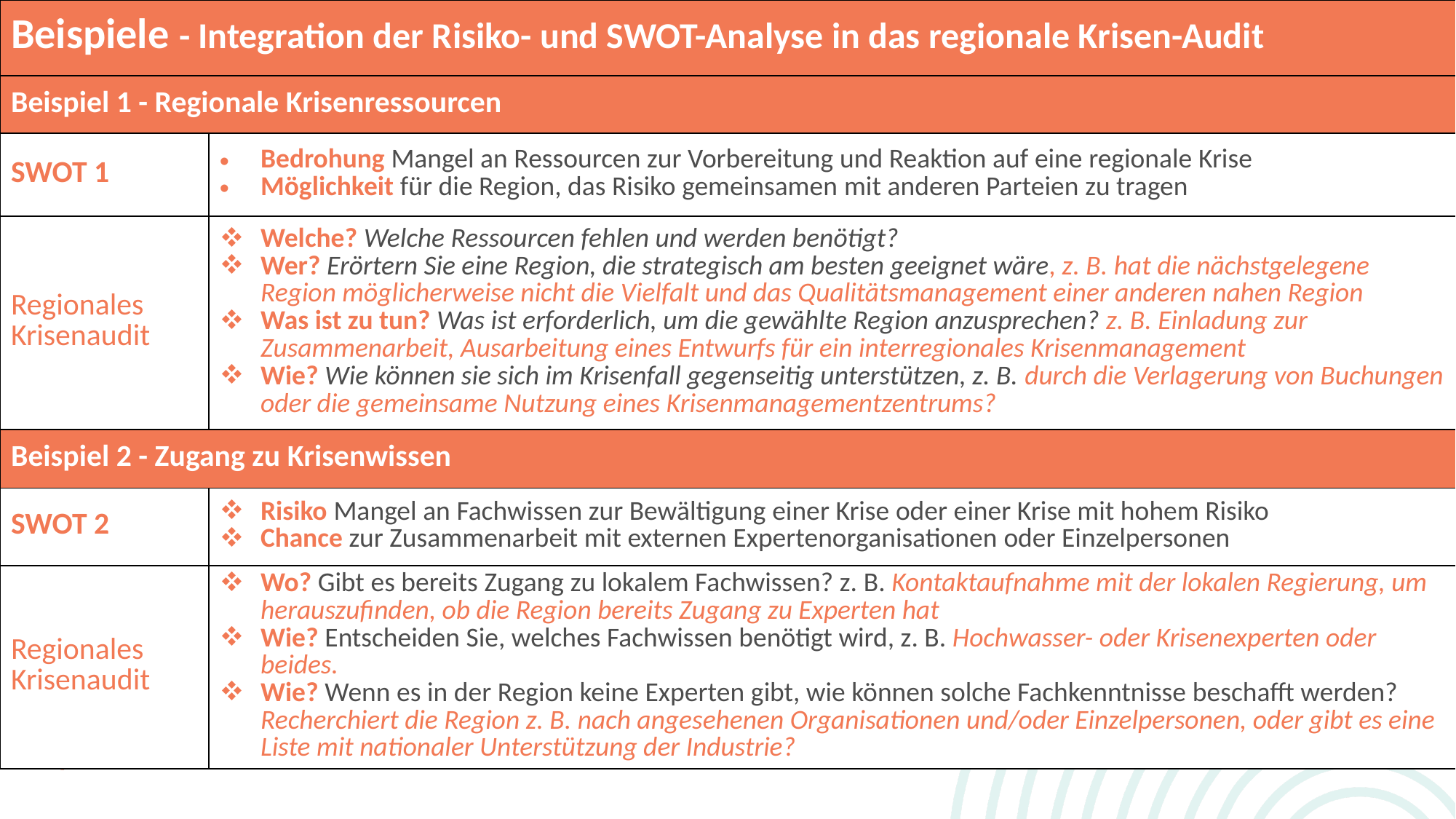

| Beispiele - Integration der Risiko- und SWOT-Analyse in das regionale Krisen-Audit |  |
| --- | --- |
| Beispiel 1 - Regionale Krisenressourcen |  |
| SWOT 1 | Bedrohung Mangel an Ressourcen zur Vorbereitung und Reaktion auf eine regionale Krise Möglichkeit für die Region, das Risiko gemeinsamen mit anderen Parteien zu tragen |
| Regionales Krisenaudit | Welche? Welche Ressourcen fehlen und werden benötigt? Wer? Erörtern Sie eine Region, die strategisch am besten geeignet wäre, z. B. hat die nächstgelegene Region möglicherweise nicht die Vielfalt und das Qualitätsmanagement einer anderen nahen Region Was ist zu tun? Was ist erforderlich, um die gewählte Region anzusprechen? z. B. Einladung zur Zusammenarbeit, Ausarbeitung eines Entwurfs für ein interregionales Krisenmanagement Wie? Wie können sie sich im Krisenfall gegenseitig unterstützen, z. B. durch die Verlagerung von Buchungen oder die gemeinsame Nutzung eines Krisenmanagementzentrums? |
| Beispiel 2 - Zugang zu Krisenwissen |  |
| SWOT 2 | Risiko Mangel an Fachwissen zur Bewältigung einer Krise oder einer Krise mit hohem Risiko Chance zur Zusammenarbeit mit externen Expertenorganisationen oder Einzelpersonen |
| Regionales Krisenaudit | Wo? Gibt es bereits Zugang zu lokalem Fachwissen? z. B. Kontaktaufnahme mit der lokalen Regierung, um herauszufinden, ob die Region bereits Zugang zu Experten hat Wie? Entscheiden Sie, welches Fachwissen benötigt wird, z. B. Hochwasser- oder Krisenexperten oder beides. Wie? Wenn es in der Region keine Experten gibt, wie können solche Fachkenntnisse beschafft werden? Recherchiert die Region z. B. nach angesehenen Organisationen und/oder Einzelpersonen, oder gibt es eine Liste mit nationaler Unterstützung der Industrie? |